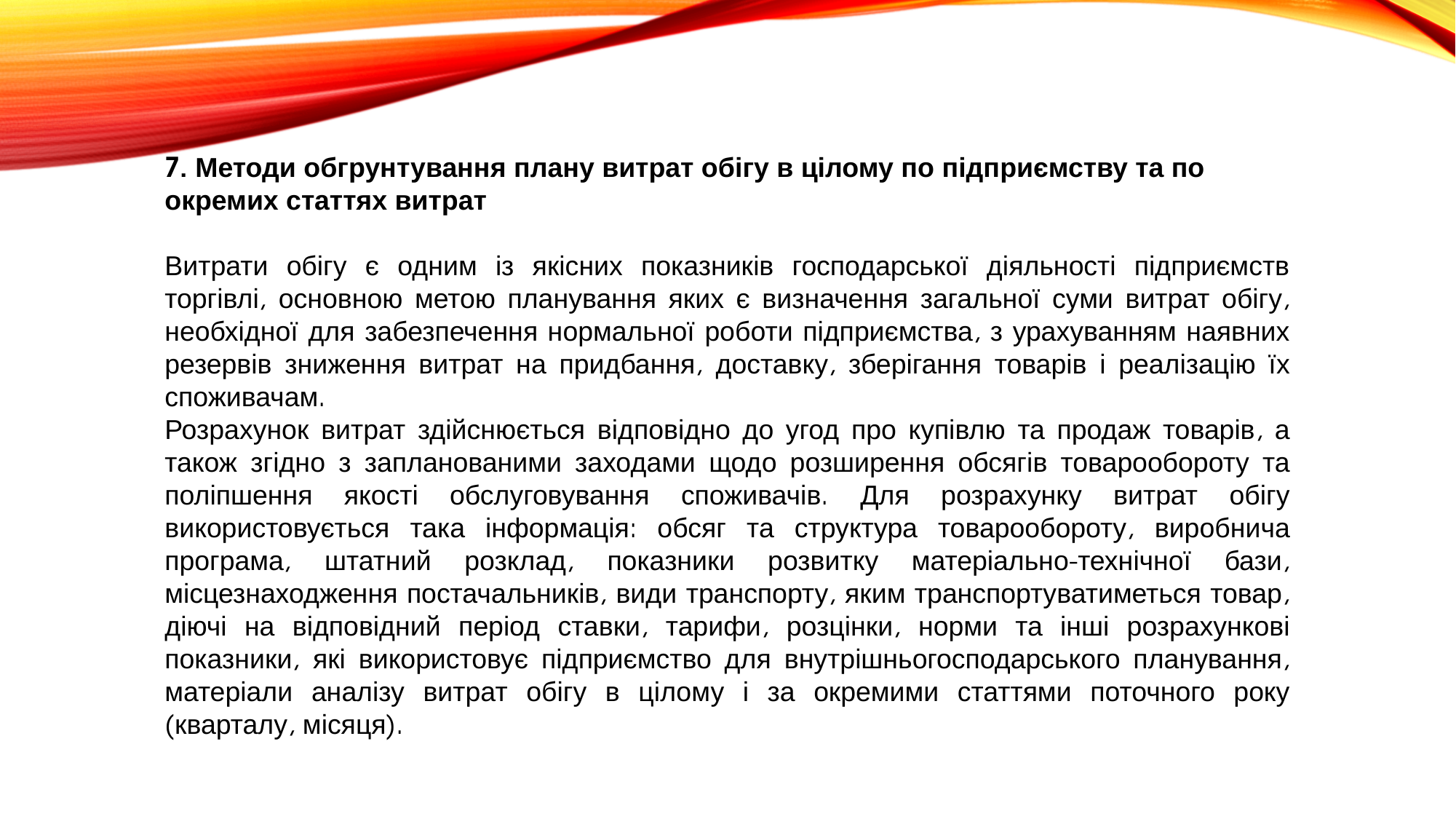

7. Методи обгрунтування плану витрат обігу в цілому по підприємству та по окремих статтях витрат

Витрати обігу є одним із якісних показників господарської діяльності підприємств торгівлі, основною метою планування яких є визначення загальної суми витрат обігу, необхідної для забезпечення нормальної роботи підприємства, з урахуванням наявних резервів зниження витрат на придбання, доставку, зберігання товарів і реалізацію їх споживачам.
Розрахунок витрат здійснюється відповідно до угод про купівлю та продаж товарів, а також згідно з запланованими заходами щодо розширення обсягів товарообороту та поліпшення якості обслуговування споживачів. Для розрахунку витрат обігу використовується така інформація: обсяг та структура товарообороту, виробнича програма, штатний розклад, показники розвитку матеріально-технічної бази, місцезнаходження постачальників, види транспорту, яким транспортуватиметься товар, діючі на відповідний період ставки, тарифи, розцінки, норми та інші розрахункові показники, які використовує підприємство для внутрішньогосподарського планування, матеріали аналізу витрат обігу в цілому і за окремими статтями поточного року (кварталу, місяця).